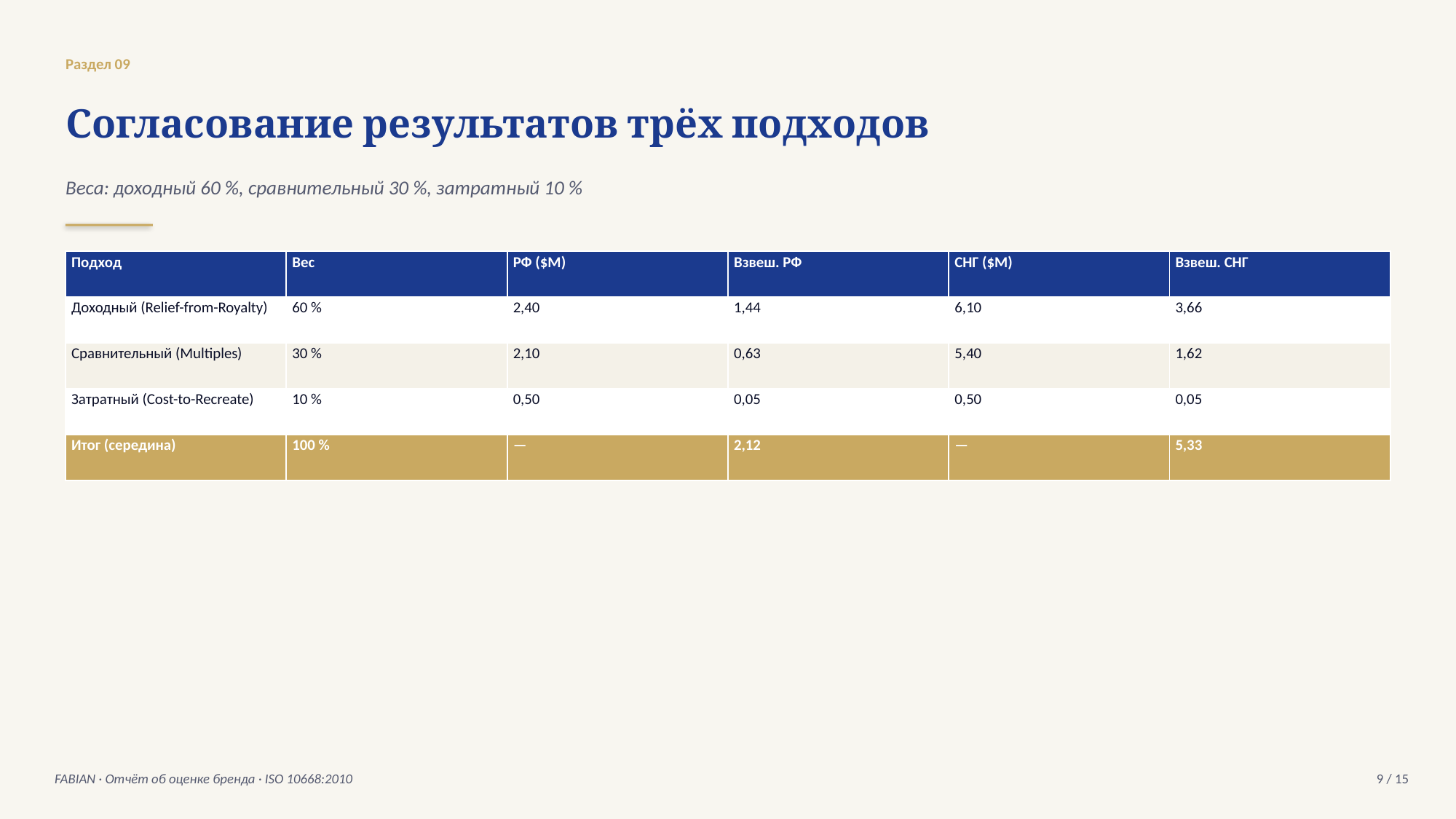

Раздел 09
Согласование результатов трёх подходов
Веса: доходный 60 %, сравнительный 30 %, затратный 10 %

| Подход | Вес | РФ ($M) | Взвеш. РФ | СНГ ($M) | Взвеш. СНГ |
| --- | --- | --- | --- | --- | --- |
| Доходный (Relief-from-Royalty) | 60 % | 2,40 | 1,44 | 6,10 | 3,66 |
| Сравнительный (Multiples) | 30 % | 2,10 | 0,63 | 5,40 | 1,62 |
| Затратный (Cost-to-Recreate) | 10 % | 0,50 | 0,05 | 0,50 | 0,05 |
| Итог (середина) | 100 % | — | 2,12 | — | 5,33 |
FABIAN · Отчёт об оценке бренда · ISO 10668:2010
9 / 15